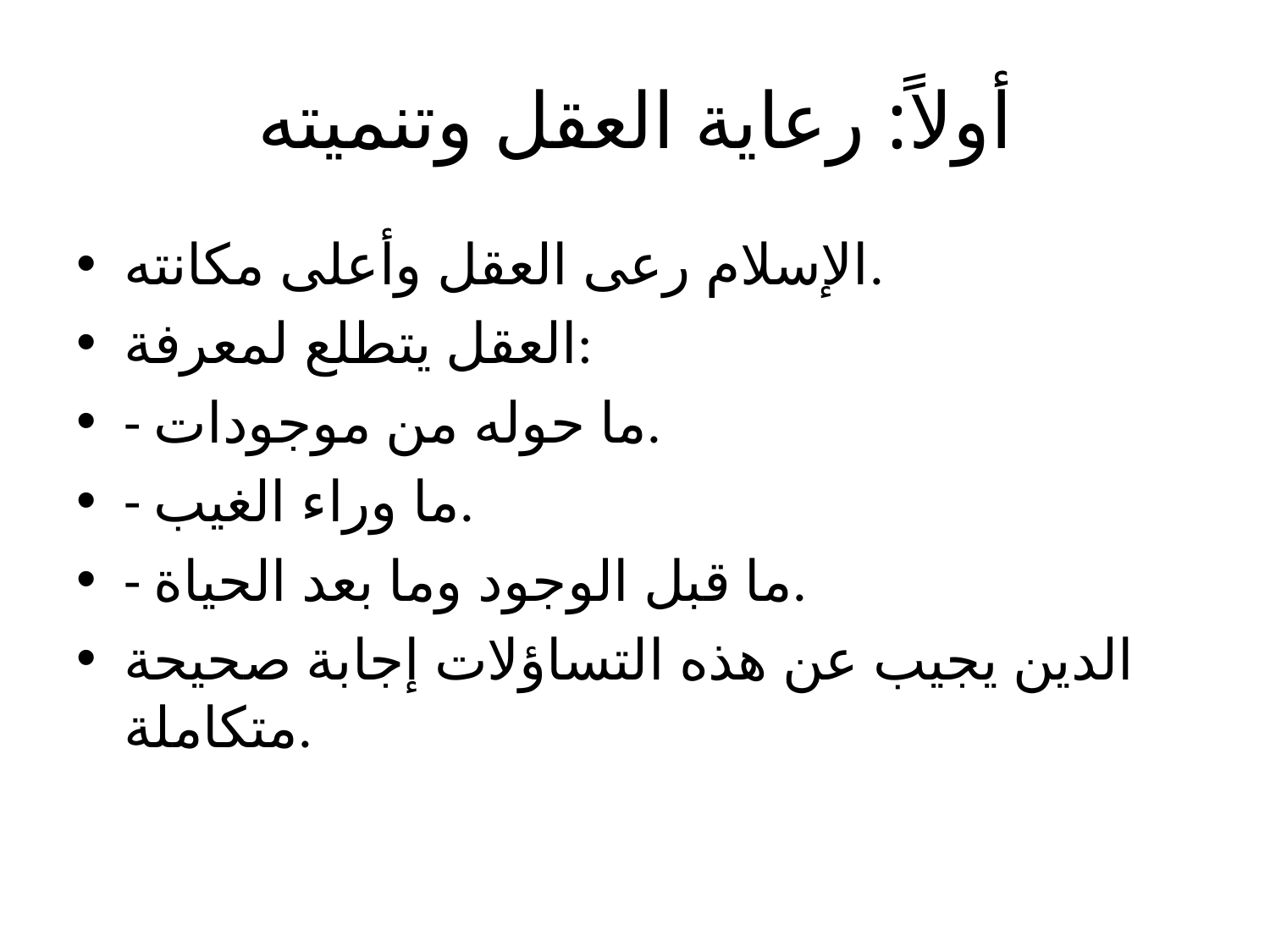

# أولاً: رعاية العقل وتنميته
الإسلام رعى العقل وأعلى مكانته.
العقل يتطلع لمعرفة:
- ما حوله من موجودات.
- ما وراء الغيب.
- ما قبل الوجود وما بعد الحياة.
الدين يجيب عن هذه التساؤلات إجابة صحيحة متكاملة.